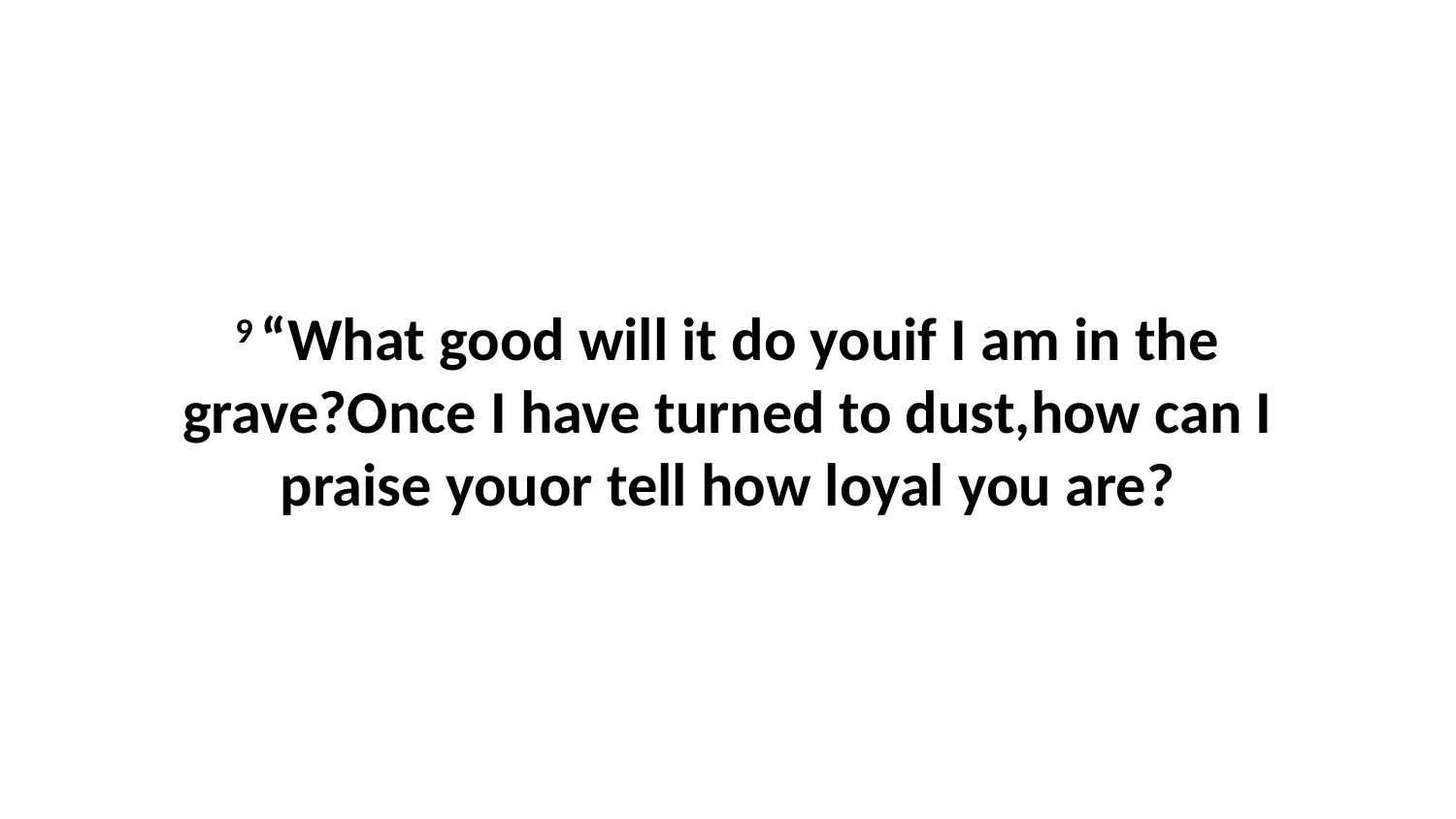

9 “What good will it do youif I am in the grave?Once I have turned to dust,how can I praise youor tell how loyal you are?